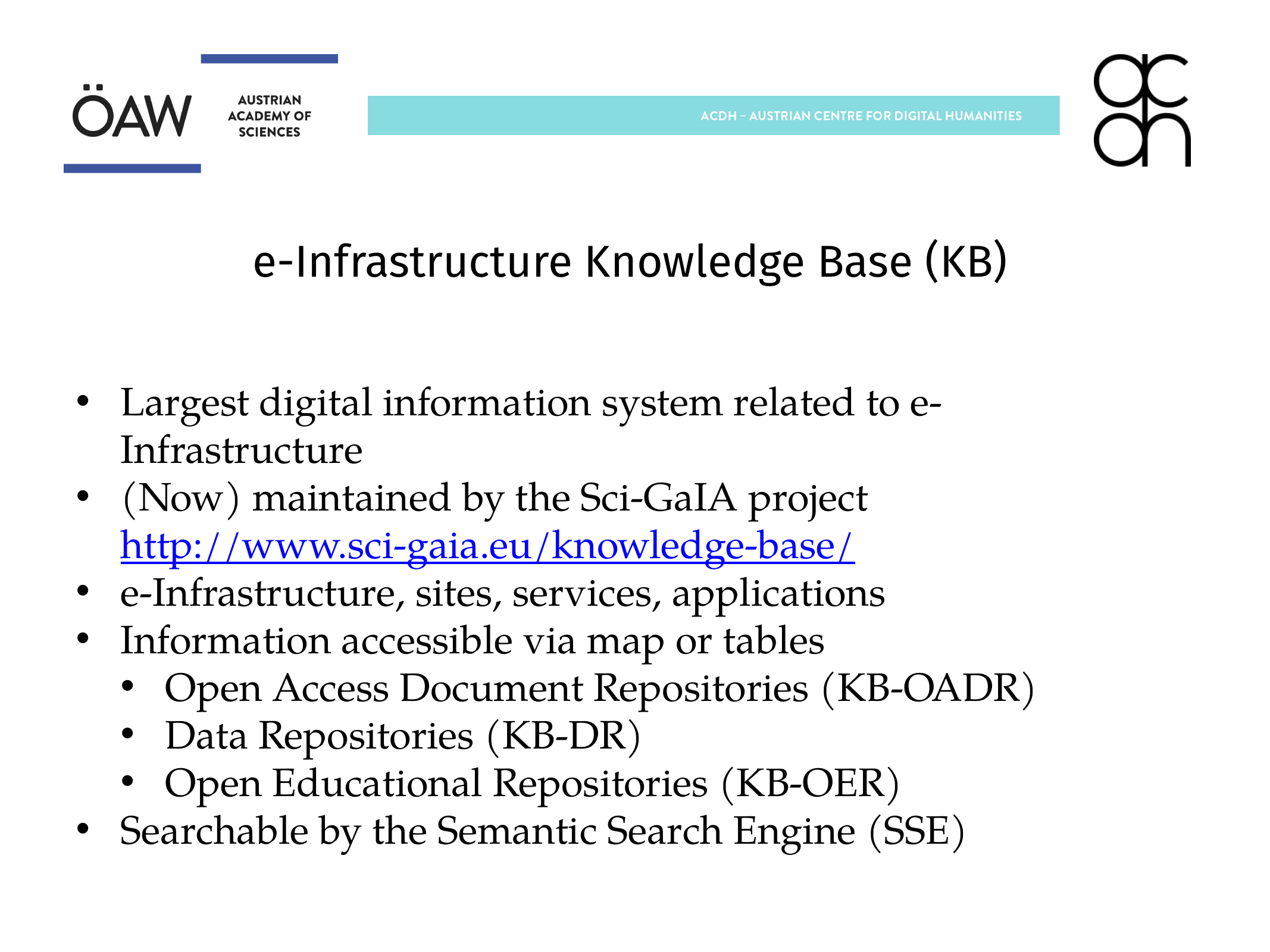

e-Infrastructure Knowledge Base (KB)
Largest digital information system related to e-Infrastructure
(Now) maintained by the Sci-GaIA project
http://www.sci-gaia.eu/knowledge-base/
e-Infrastructure, sites, services, applications
Information accessible via map or tables
Open Access Document Repositories (KB-OADR)
Data Repositories (KB-DR)
Open Educational Repositories (KB-OER)
Searchable by the Semantic Search Engine (SSE)